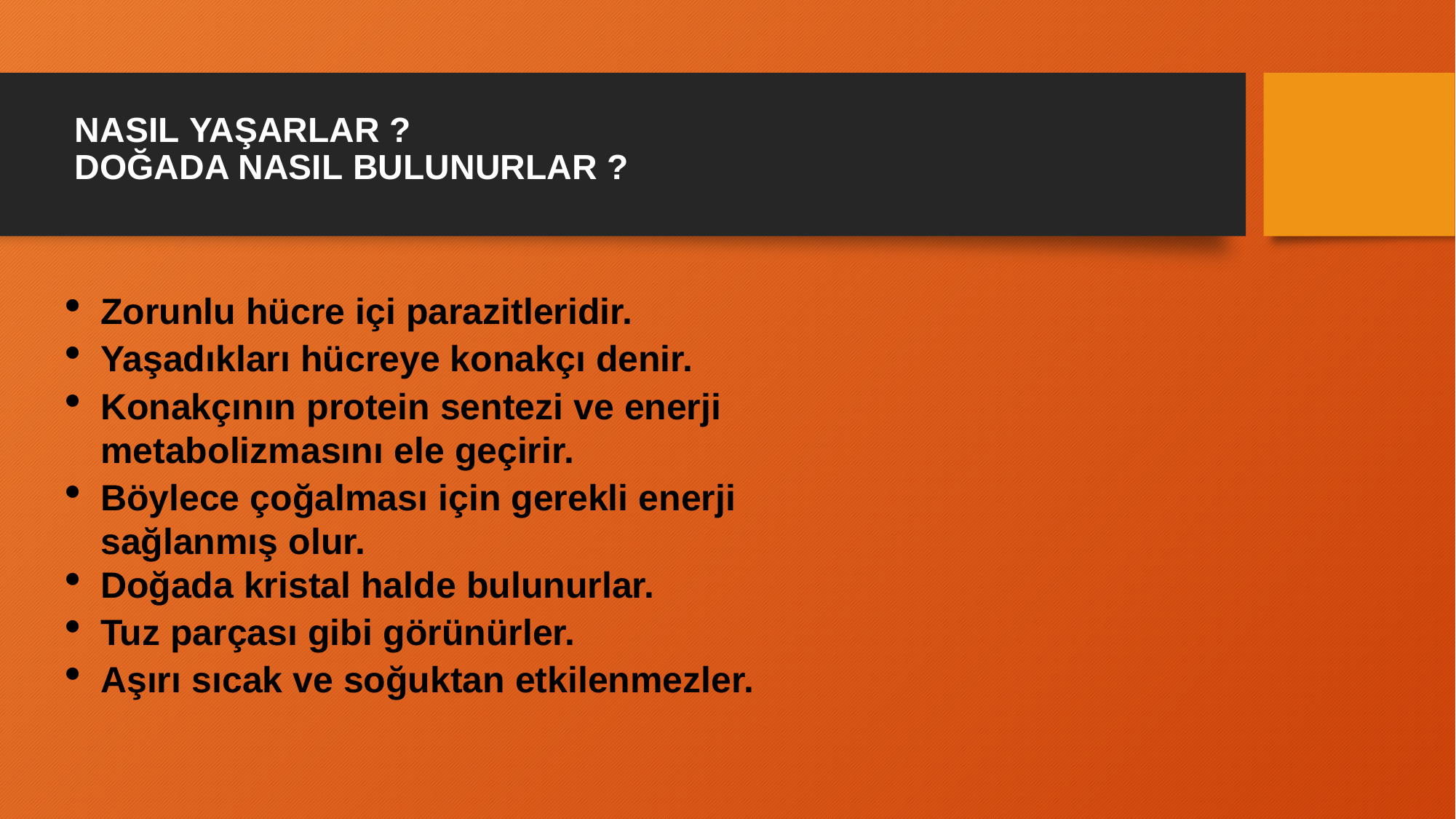

# NASIL YAŞARLAR ? DOĞADA NASIL BULUNURLAR ?

Zorunlu hücre içi parazitleridir.
Yaşadıkları hücreye konakçı denir.
Konakçının protein sentezi ve enerji metabolizmasını ele geçirir.
Böylece çoğalması için gerekli enerji sağlanmış olur.
Doğada kristal halde bulunurlar.
Tuz parçası gibi görünürler.
Aşırı sıcak ve soğuktan etkilenmezler.